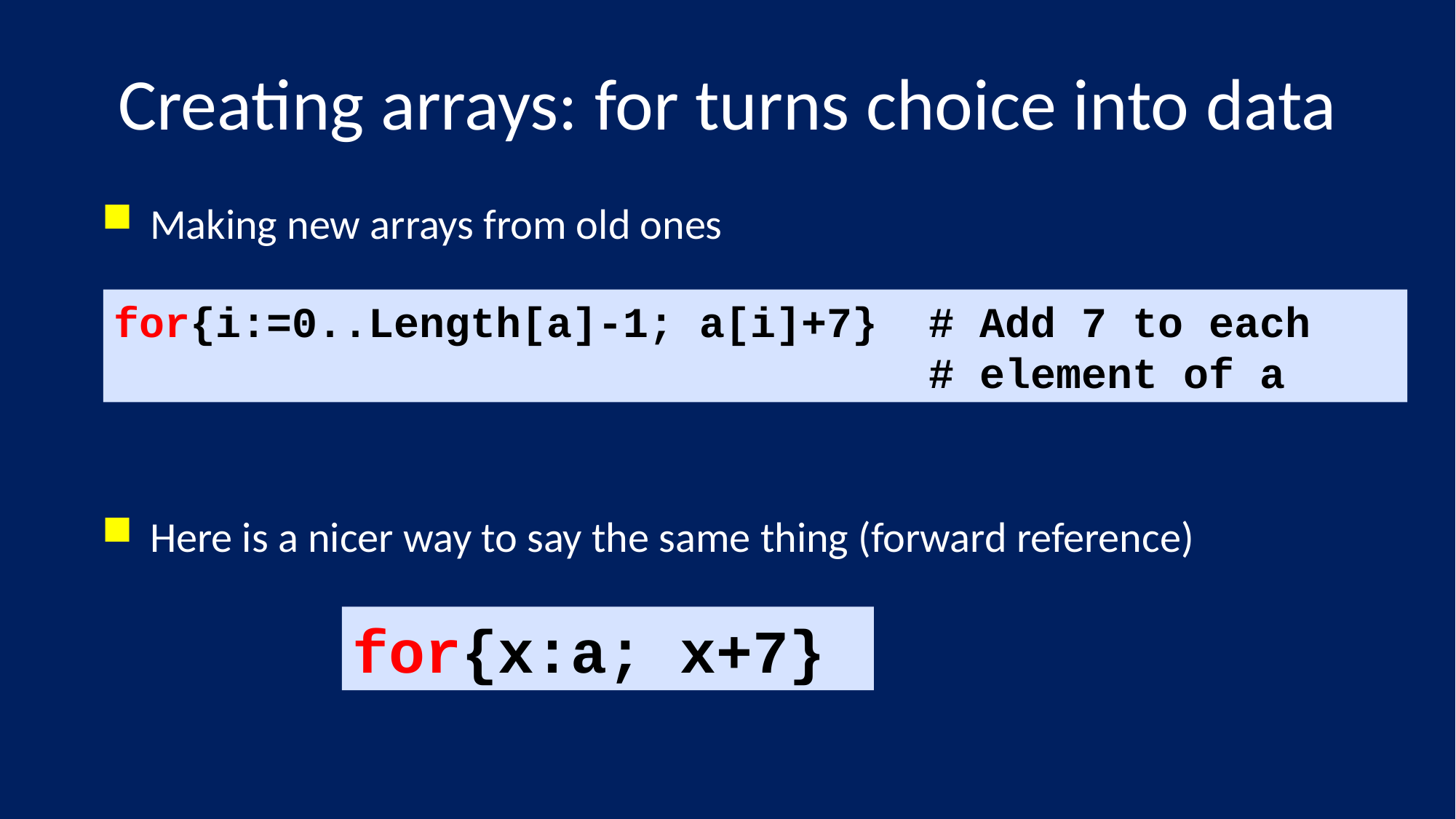

# Creating arrays: for turns choice into data
Making new arrays from old ones

Here is a nicer way to say the same thing (forward reference)

for{i:=0..Length[a]-1; a[i]+7}  # Add 7 to each
						  # element of a
for{x:a; x+7}